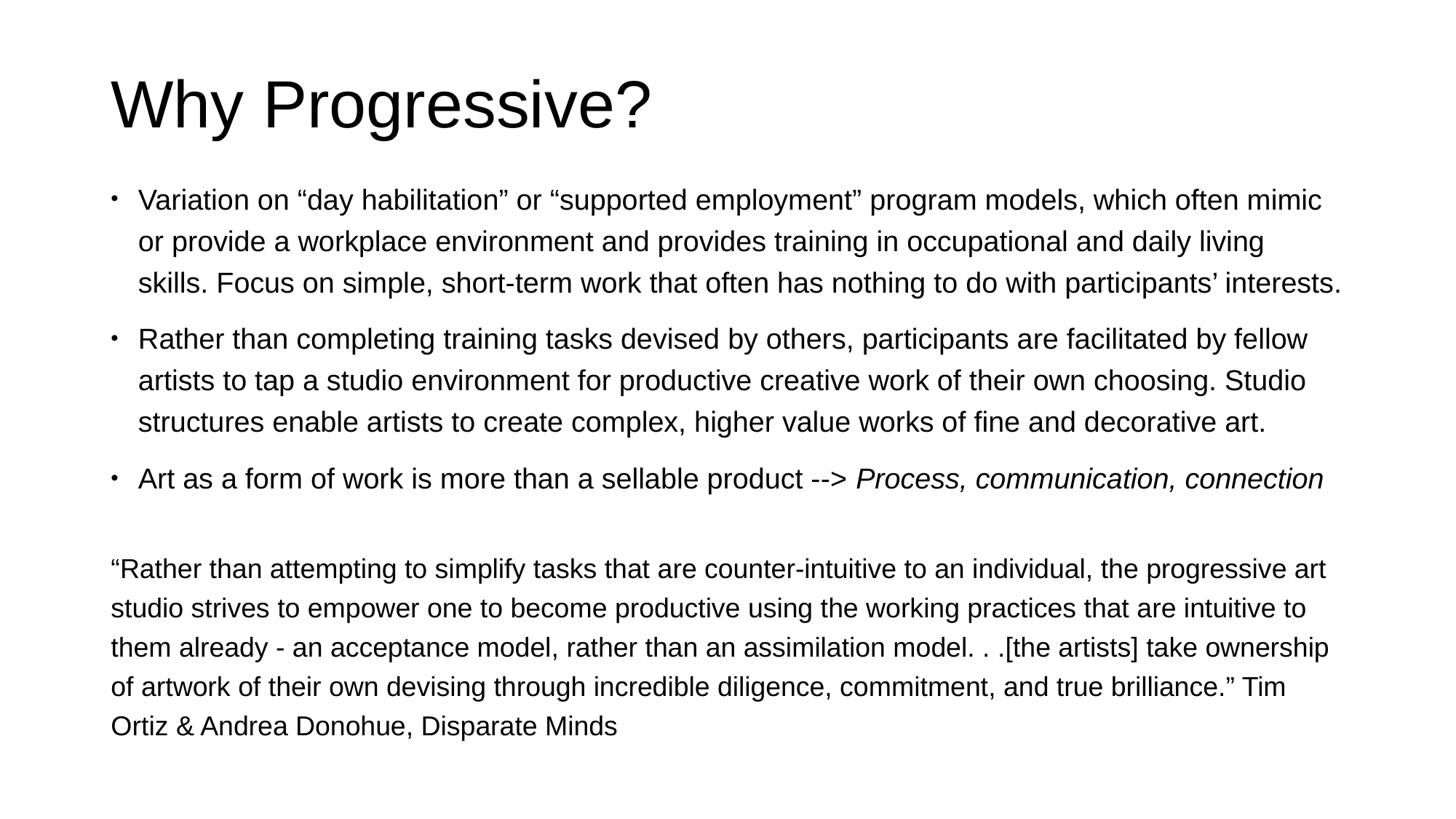

# Why Progressive?
Variation on “day habilitation” or “supported employment” program models, which often mimic or provide a workplace environment and provides training in occupational and daily living skills. Focus on simple, short-term work that often has nothing to do with participants’ interests.
Rather than completing training tasks devised by others, participants are facilitated by fellow artists to tap a studio environment for productive creative work of their own choosing. Studio structures enable artists to create complex, higher value works of fine and decorative art.
Art as a form of work is more than a sellable product --> Process, communication, connection

“Rather than attempting to simplify tasks that are counter-intuitive to an individual, the progressive art studio strives to empower one to become productive using the working practices that are intuitive to them already - an acceptance model, rather than an assimilation model. . .[the artists] take ownership of artwork of their own devising through incredible diligence, commitment, and true brilliance.” Tim Ortiz & Andrea Donohue, Disparate Minds